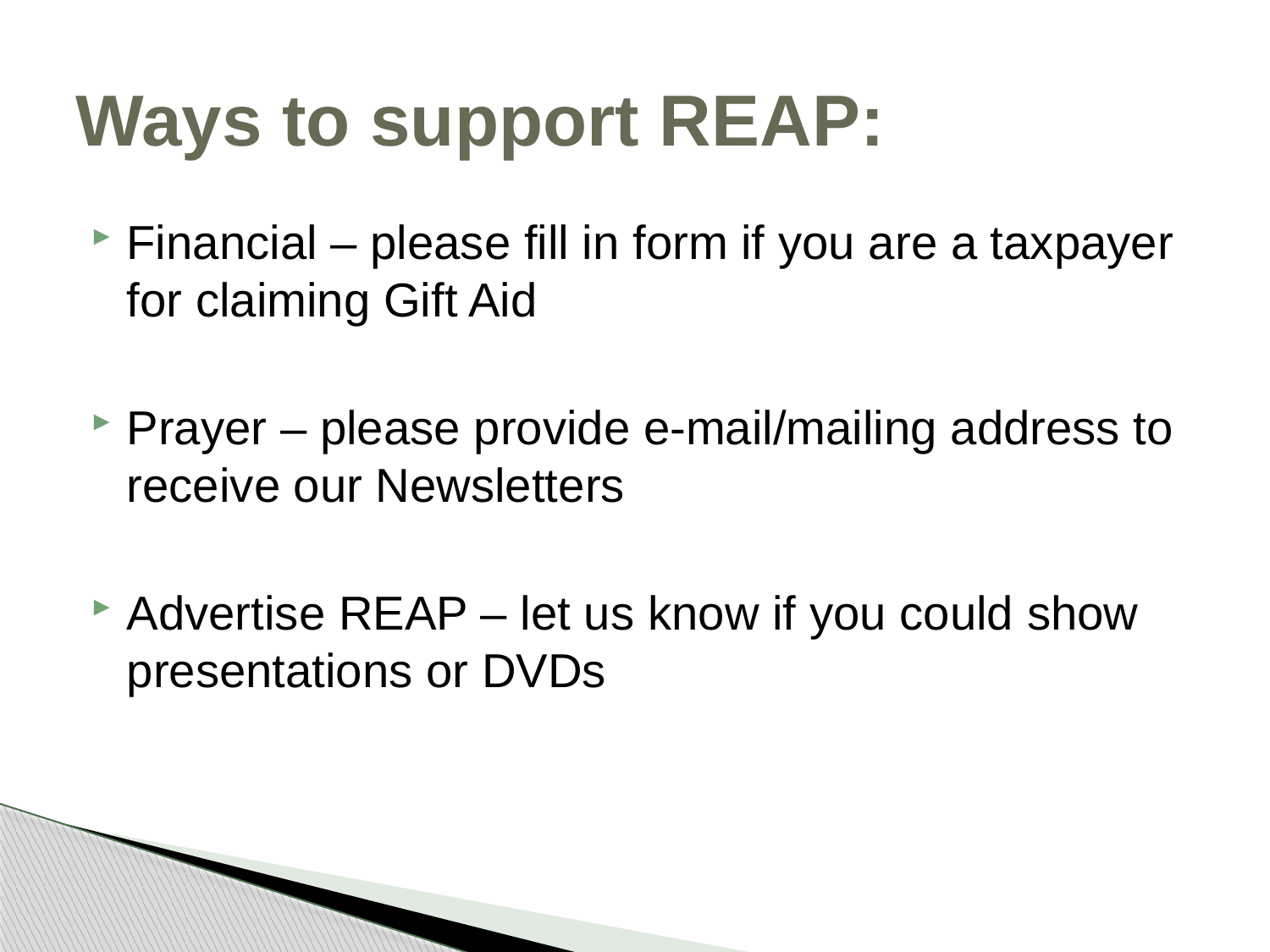

# Ways to support REAP:
Financial – please fill in form if you are a taxpayer for claiming Gift Aid

Prayer – please provide e-mail/mailing address to receive our Newsletters

Advertise REAP – let us know if you could show presentations or DVDs